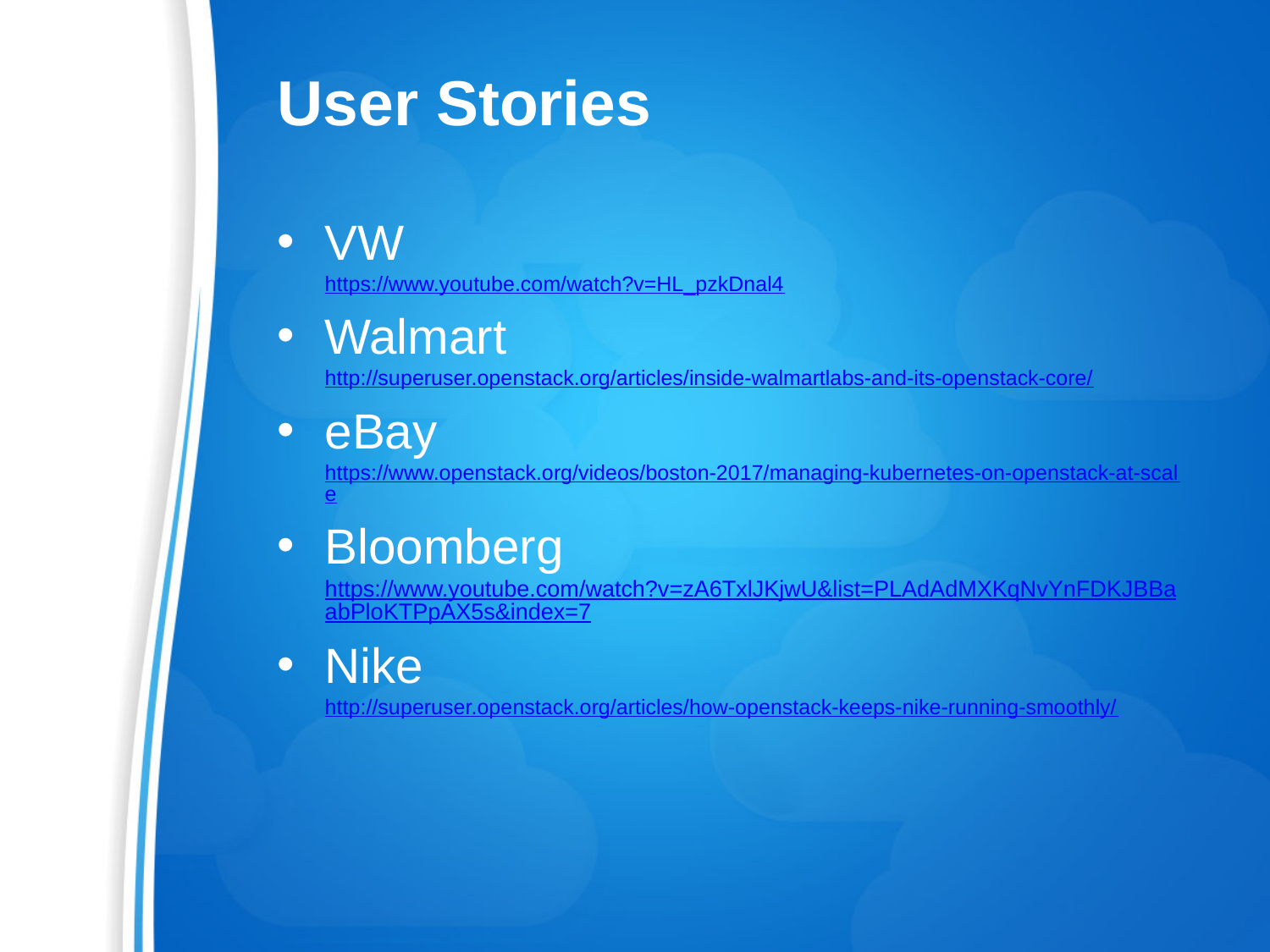

# User Stories
VW
https://www.youtube.com/watch?v=HL_pzkDnal4
Walmart
http://superuser.openstack.org/articles/inside-walmartlabs-and-its-openstack-core/
eBay
https://www.openstack.org/videos/boston-2017/managing-kubernetes-on-openstack-at-scale
Bloomberg
https://www.youtube.com/watch?v=zA6TxlJKjwU&list=PLAdAdMXKqNvYnFDKJBBaabPloKTPpAX5s&index=7
Nike
http://superuser.openstack.org/articles/how-openstack-keeps-nike-running-smoothly/